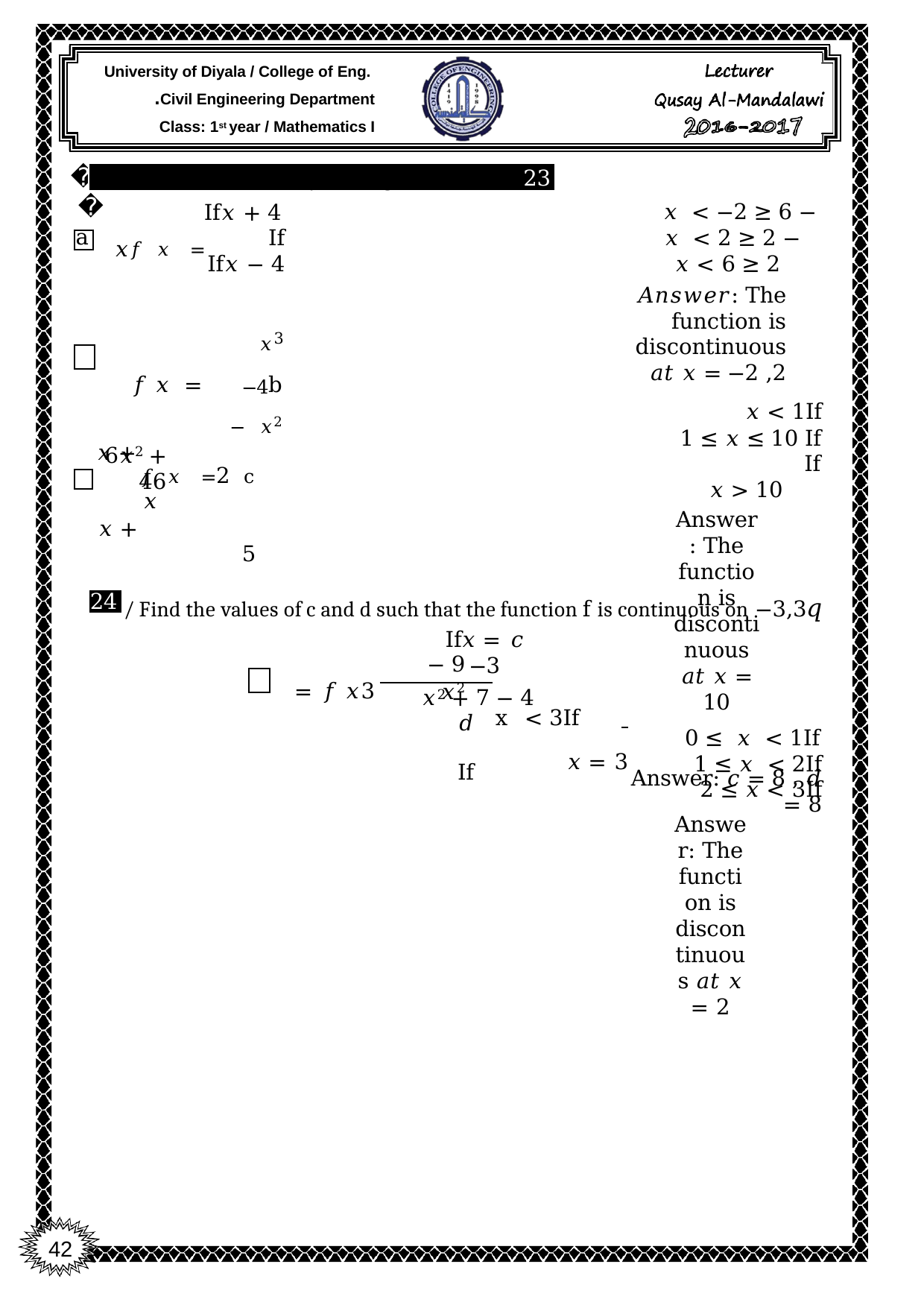

University of Diyala / College of Eng.  Civil Engineering Department.
Class: 1st year / Mathematics I

𝑞
23	find the discontinuity of the given functions:-
𝑥 + 4	If
− 6 ≤ 𝑥  < −2
− 2 ≤ 𝑥  < 2
2 ≤ 𝑥 < 6
𝐴𝑛𝑠𝑤𝑒𝑟: The function is discontinuous 𝑎𝑡 𝑥 = −2 ,2
If	𝑥 < 1
If	1 ≤ 𝑥 ≤ 10  If		𝑥 > 10
Answer: The function is discontinuous 𝑎𝑡 𝑥 = 10
If	0 ≤  𝑥  < 1
If	1 ≤ 𝑥  < 2
If	2 ≤ 𝑥 < 3
Answer: The function is discontinuous 𝑎𝑡 𝑥 = 2
a
𝑓 𝑥  =  	𝑥
If
𝑥 − 4	If

𝑥3
b	𝑓 𝑥  =      −4 −  𝑥2
6𝑥2 + 46

𝑥 + 2  c	𝑓 𝑥  =	𝑥
𝑥 + 5

𝑞	/ Find the values of c and d such that the function f is continuous on −3,3
24
𝑥 = −3
 	   If	x   < 3
𝑥 = 3
𝑐	If
9 − 𝑥2
3	𝑓 𝑥 =

4 − 𝑥2 + 7
𝑑	If

Answer: 𝑐 = 8 , 𝑑 = 8
42